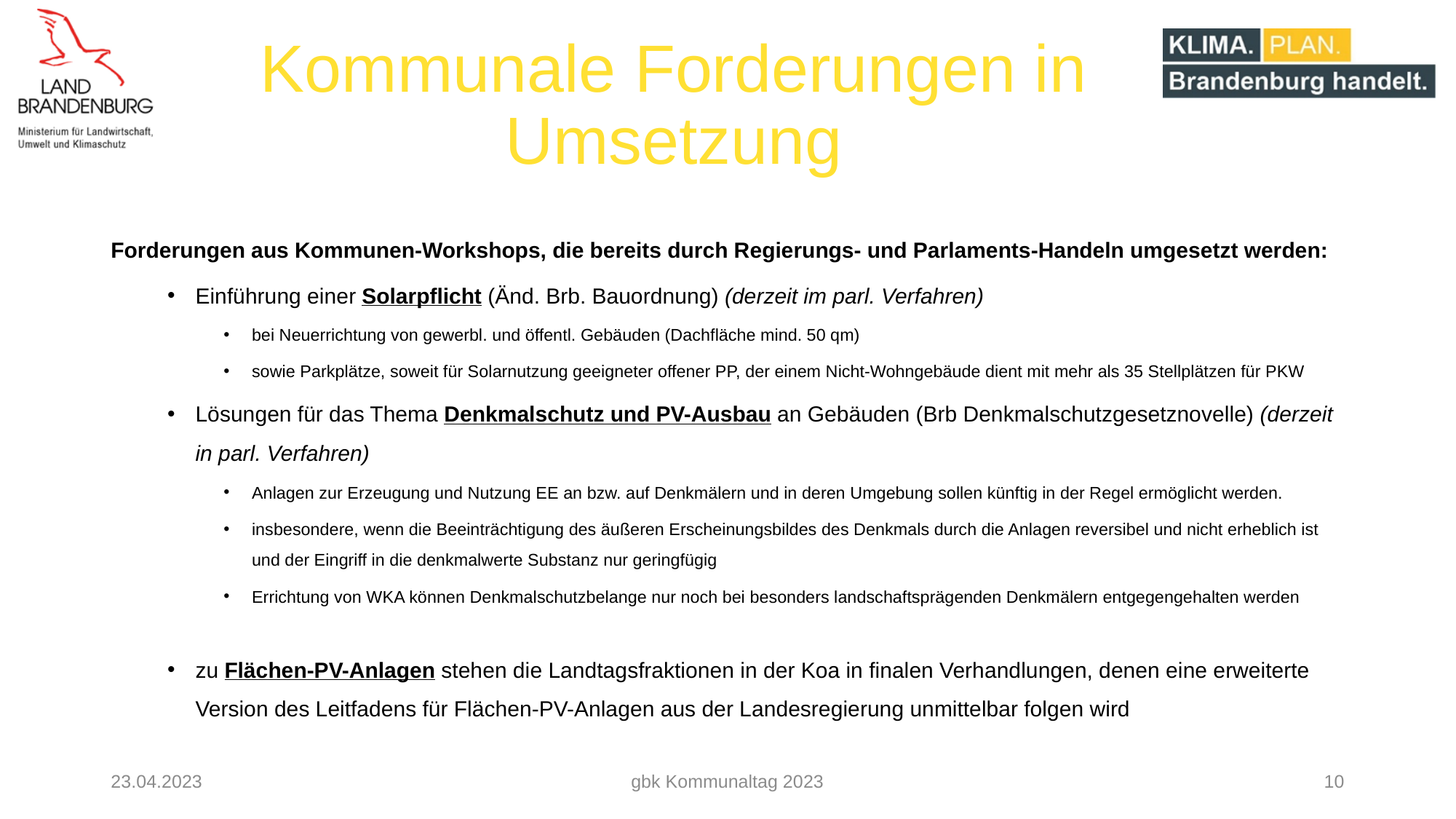

# Kommunale Forderungen in Umsetzung
Forderungen aus Kommunen-Workshops, die bereits durch Regierungs- und Parlaments-Handeln umgesetzt werden:
Einführung einer Solarpflicht (Änd. Brb. Bauordnung) (derzeit im parl. Verfahren)
bei Neuerrichtung von gewerbl. und öffentl. Gebäuden (Dachfläche mind. 50 qm)
sowie Parkplätze, soweit für Solarnutzung geeigneter offener PP, der einem Nicht-Wohngebäude dient mit mehr als 35 Stellplätzen für PKW
Lösungen für das Thema Denkmalschutz und PV-Ausbau an Gebäuden (Brb Denkmalschutzgesetznovelle) (derzeit in parl. Verfahren)
Anlagen zur Erzeugung und Nutzung EE an bzw. auf Denkmälern und in deren Umgebung sollen künftig in der Regel ermöglicht werden.
insbesondere, wenn die Beeinträchtigung des äußeren Erscheinungsbildes des Denkmals durch die Anlagen reversibel und nicht erheblich ist und der Eingriff in die denkmalwerte Substanz nur geringfügig
Errichtung von WKA können Denkmalschutzbelange nur noch bei besonders landschaftsprägenden Denkmälern entgegengehalten werden
zu Flächen-PV-Anlagen stehen die Landtagsfraktionen in der Koa in finalen Verhandlungen, denen eine erweiterte Version des Leitfadens für Flächen-PV-Anlagen aus der Landesregierung unmittelbar folgen wird

23.04.2023
gbk Kommunaltag 2023
10